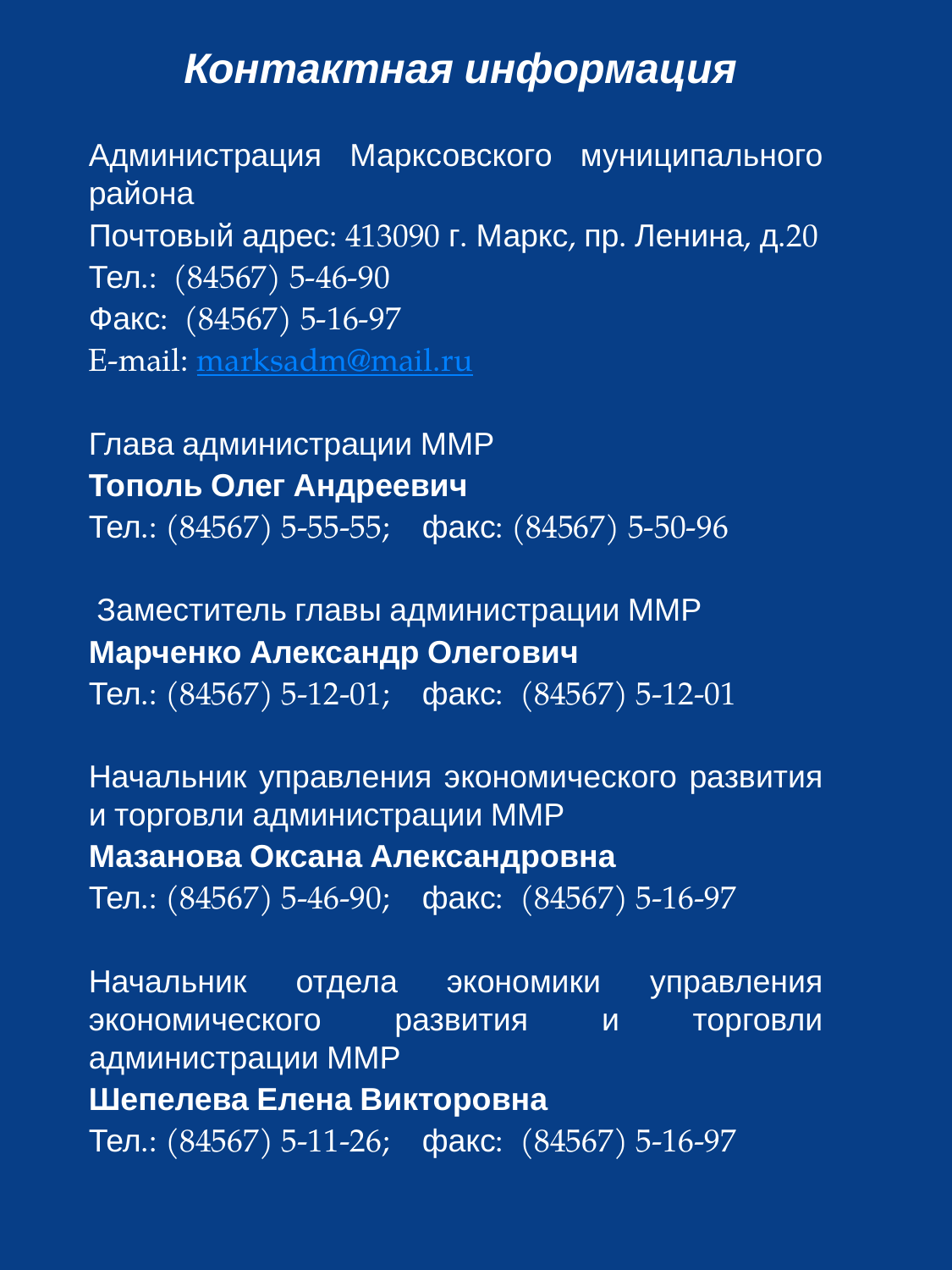

Контактная информация

Администрация Марксовского муниципального района
Почтовый адрес: 413090 г. Маркс, пр. Ленина, д.20
Тел.:  (84567) 5-46-90
Факс:  (84567) 5-16-97
E-mail: marksadm@mail.ru

Глава администрации ММР
Тополь Олег Андреевич
Тел.: (84567) 5-55-55;    факс: (84567) 5-50-96

 Заместитель главы администрации ММР
Марченко Александр Олегович
Тел.: (84567) 5-12-01;    факс:  (84567) 5-12-01

Начальник управления экономического развития и торговли администрации ММР
Мазанова Оксана Александровна
Тел.: (84567) 5-46-90;    факс:  (84567) 5-16-97

Начальник отдела экономики управления экономического развития и торговли администрации ММР
Шепелева Елена Викторовна
Тел.: (84567) 5-11-26;    факс:  (84567) 5-16-97